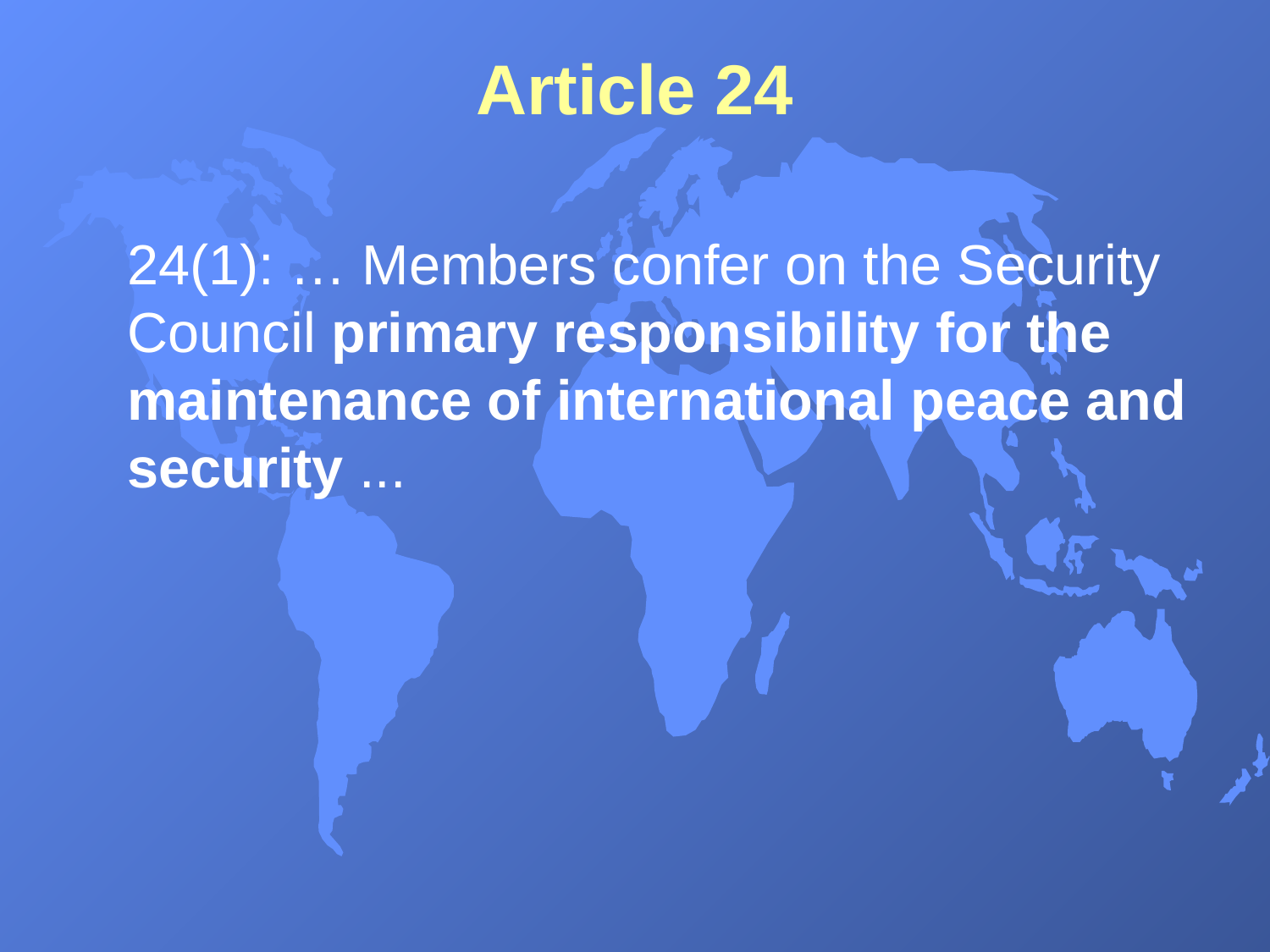

# Article 24
24(1): … Members confer on the Security Council primary responsibility for the maintenance of international peace and security ...